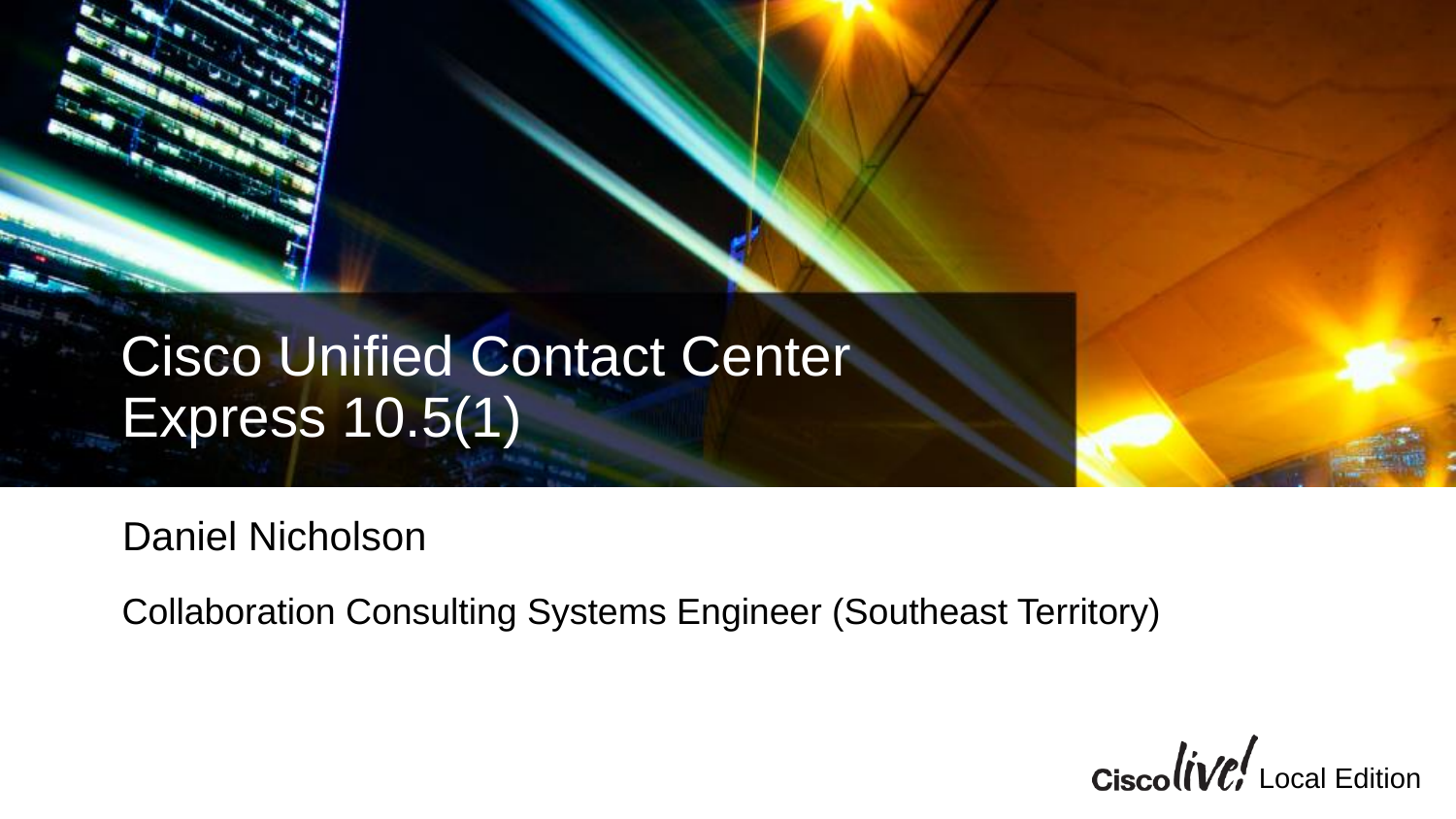

# Cisco Unified Contact Center Express 10.5(1)
Daniel Nicholson
Collaboration Consulting Systems Engineer (Southeast Territory)